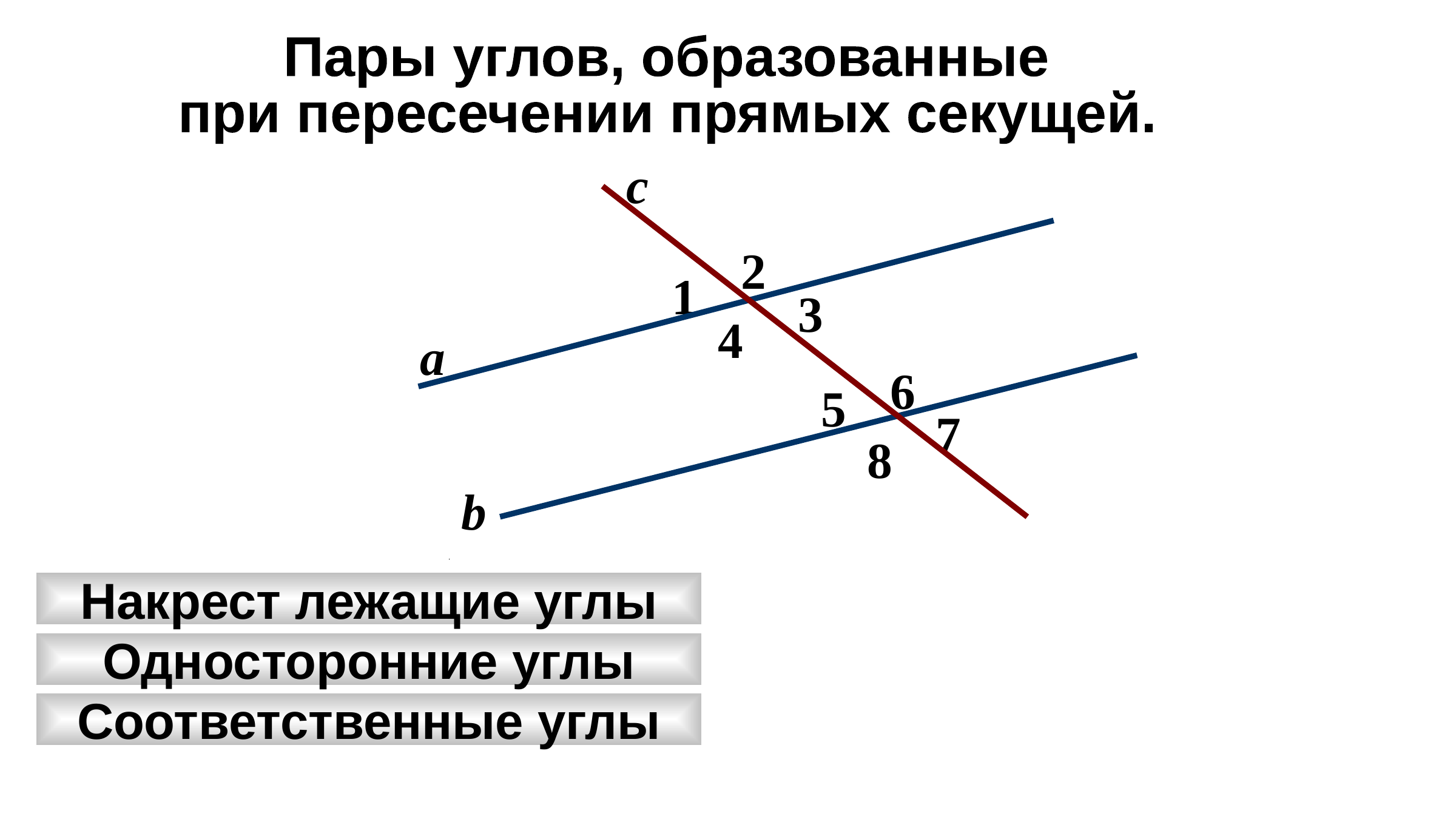

Пары углов, образованные
при пересечении прямых секущей.
с

2
1
3
4
а
6

5
7
8
b

Накрест лежащие углы
Односторонние углы
Соответственные углы